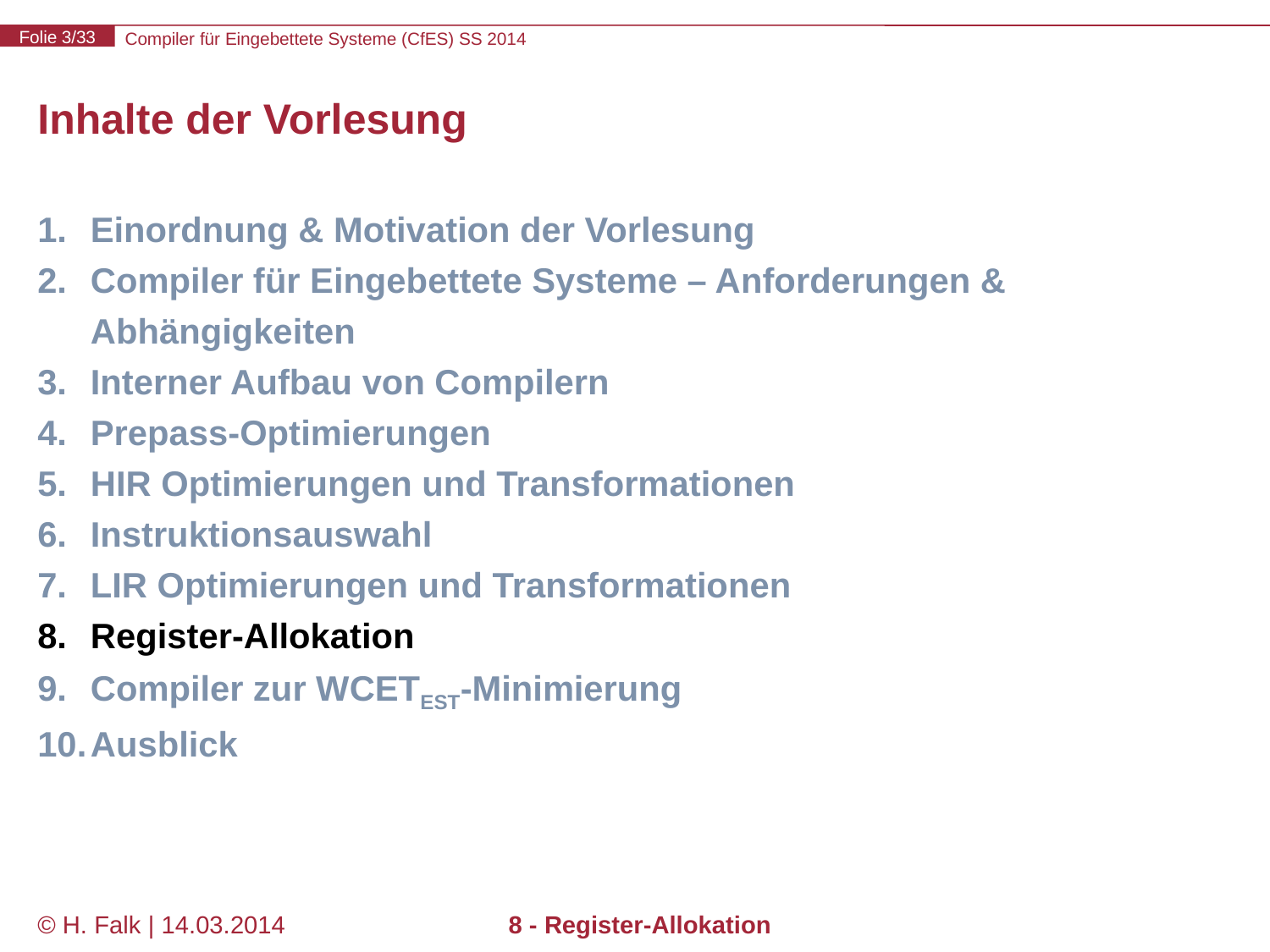

# Inhalte der Vorlesung
Einordnung & Motivation der Vorlesung
Compiler für Eingebettete Systeme – Anforderungen & Abhängigkeiten
Interner Aufbau von Compilern
Prepass-Optimierungen
HIR Optimierungen und Transformationen
Instruktionsauswahl
LIR Optimierungen und Transformationen
Register-Allokation
Compiler zur WCETEST-Minimierung
Ausblick
© H. Falk | 14.03.2014
8 - Register-Allokation